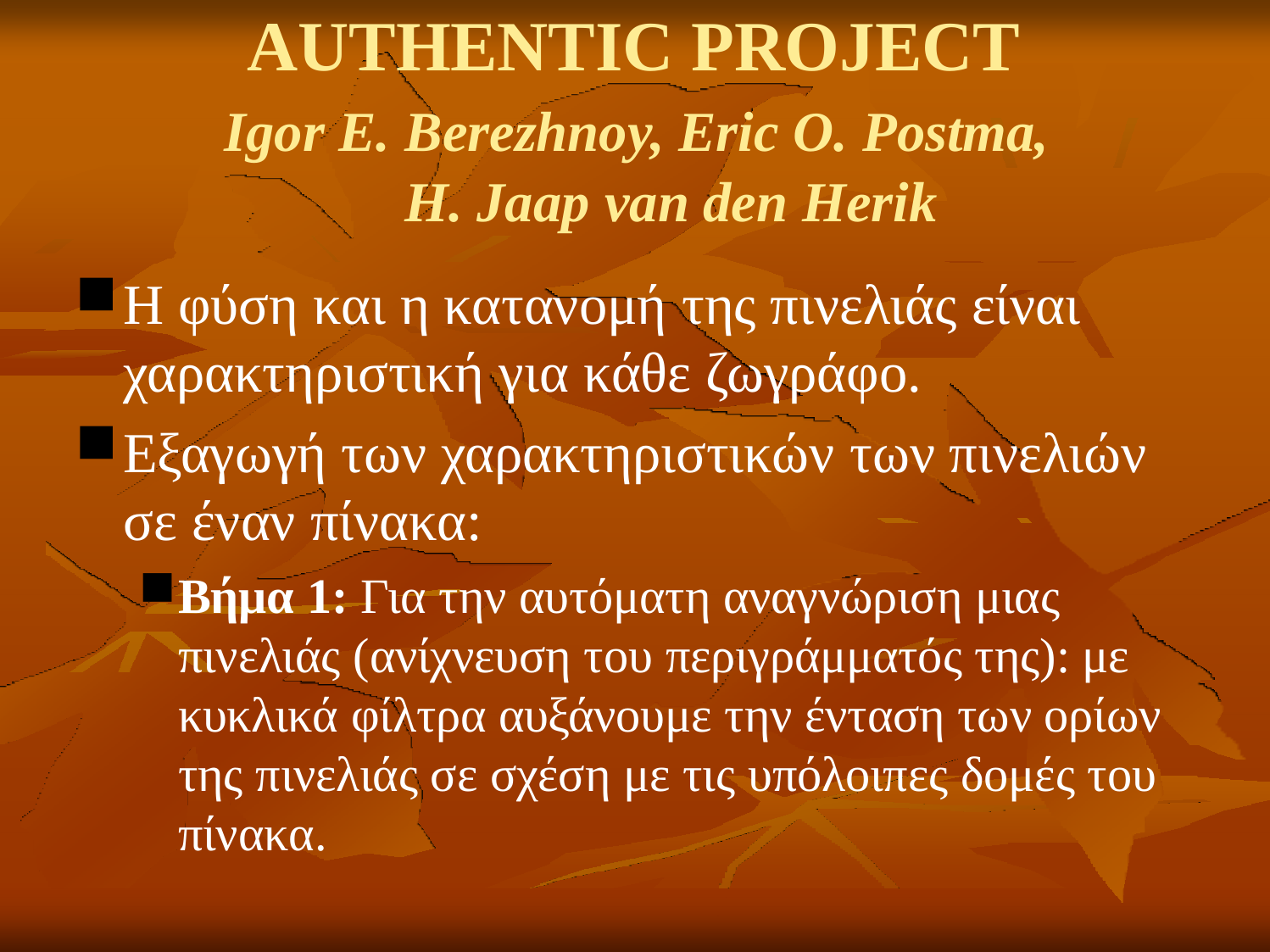

# AUTHENTIC PROJECT

Igor E. Berezhnoy, Eric O. Postma,	H. Jaap van den Herik
H φύση και η κατανομή της πινελιάς είναι χαρακτηριστική για κάθε ζωγράφο.
Εξαγωγή των χαρακτηριστικών των πινελιών σε έναν πίνακα:
Βήμα 1: Για την αυτόματη αναγνώριση μιας πινελιάς (ανίχνευση του περιγράμματός της): με κυκλικά φίλτρα αυξάνουμε την ένταση των ορίων της πινελιάς σε σχέση με τις υπόλοιπες δομές του πίνακα.